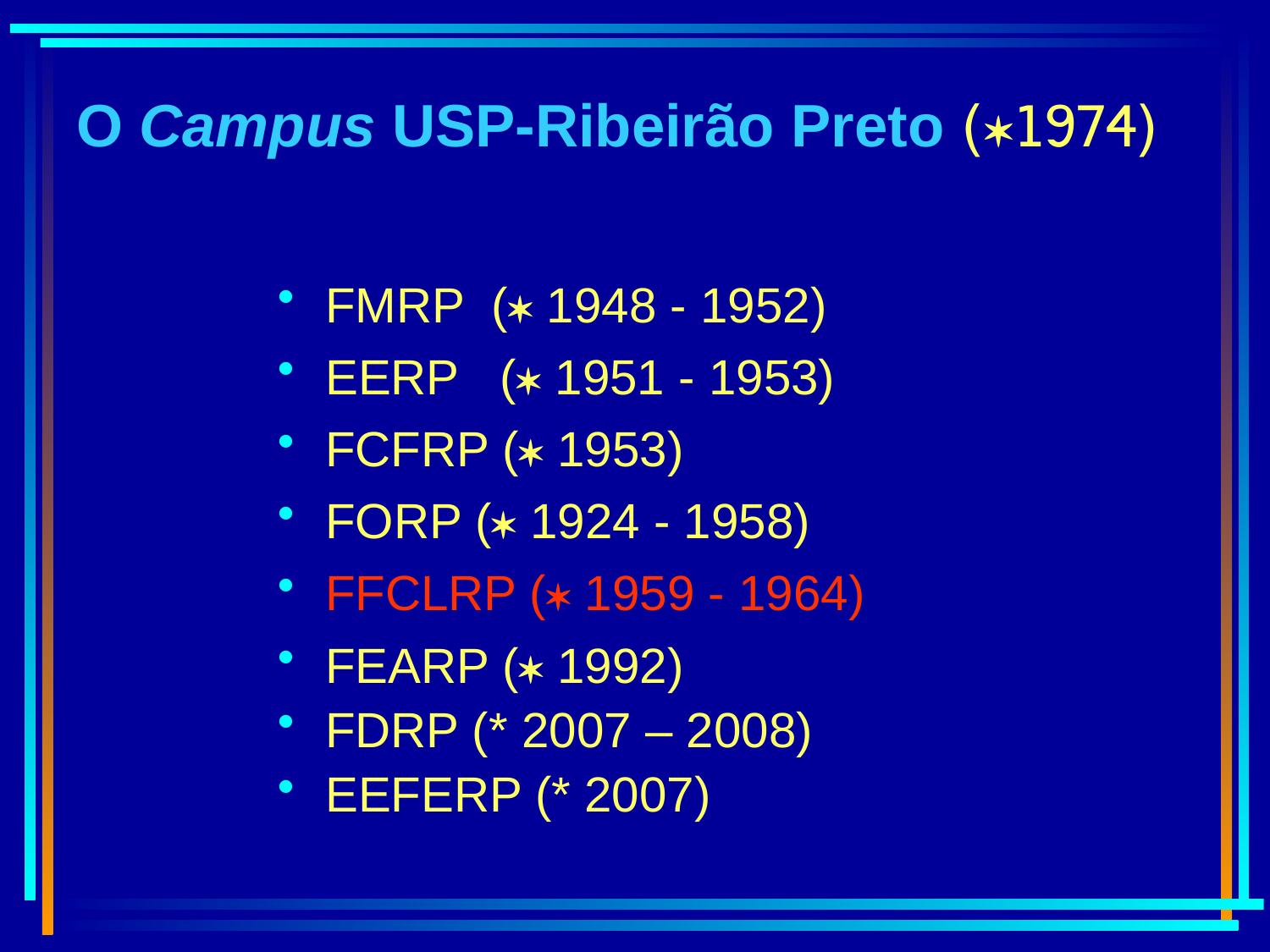

# O Campus USP-Ribeirão Preto (∗1974)
FMRP  (∗ 1948 - 1952)
EERP   (∗ 1951 - 1953)
FCFRP (∗ 1953)
FORP (∗ 1924 - 1958)
FFCLRP (∗ 1959 - 1964)
FEARP (∗ 1992)
FDRP (* 2007 – 2008)
EEFERP (* 2007)